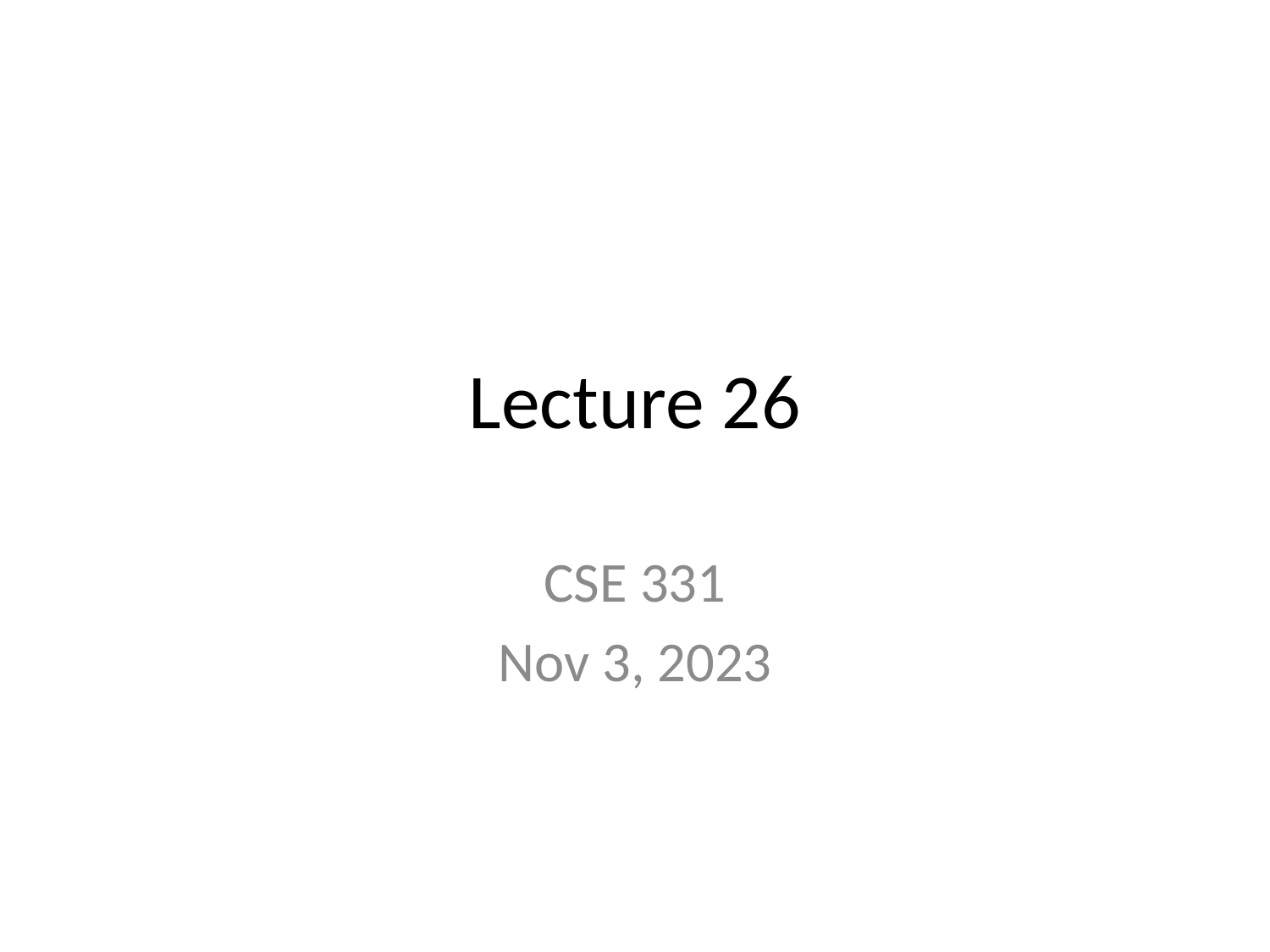

# Lecture 26
CSE 331
Nov 3, 2023